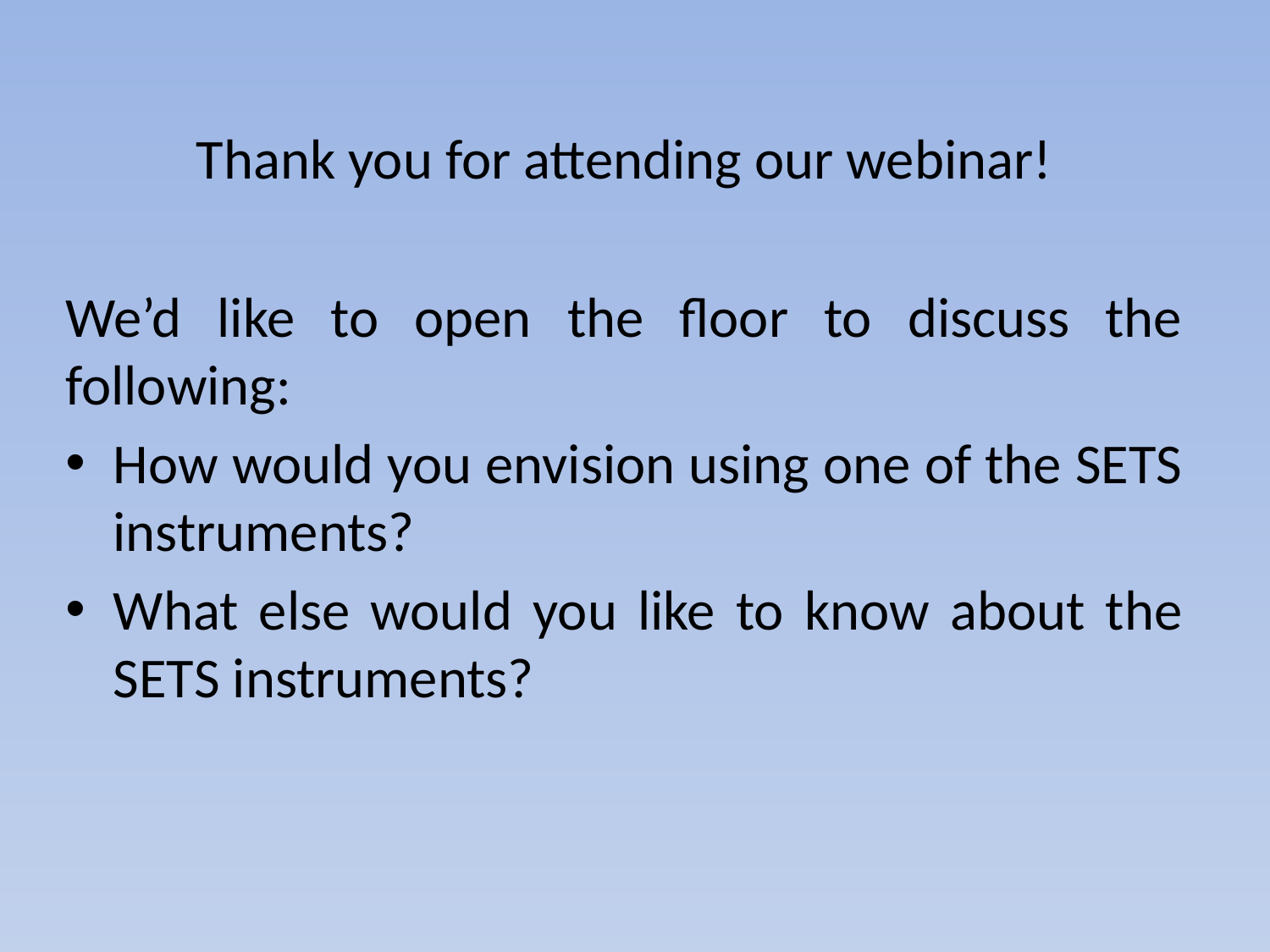

Thank you for attending our webinar!

We’d like to open the floor to discuss the following:
How would you envision using one of the SETS instruments?
What else would you like to know about the SETS instruments?